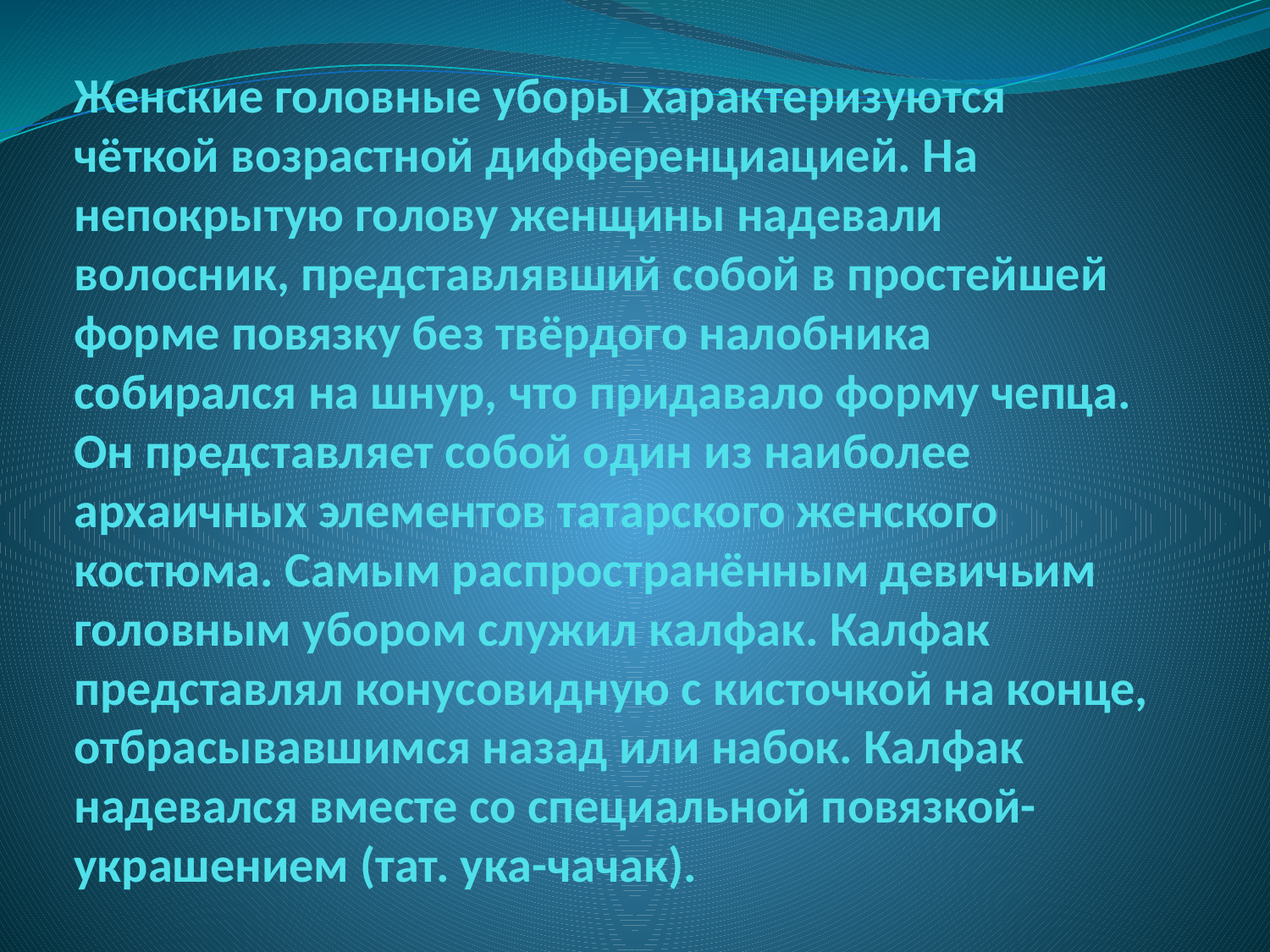

# Женские головные уборы характеризуются чёткой возрастной дифференциацией. На непокрытую голову женщины надевали волосник, представлявший собой в простейшей форме повязку без твёрдого налобника собирался на шнур, что придавало форму чепца. Он представляет собой один из наиболее архаичных элементов татарского женского костюма. Самым распространённым девичьим головным убором служил калфак. Калфак представлял конусовидную с кисточкой на конце, отбрасывавшимся назад или набок. Калфак надевался вместе со специальной повязкой-украшением (тат. ука-чачак).